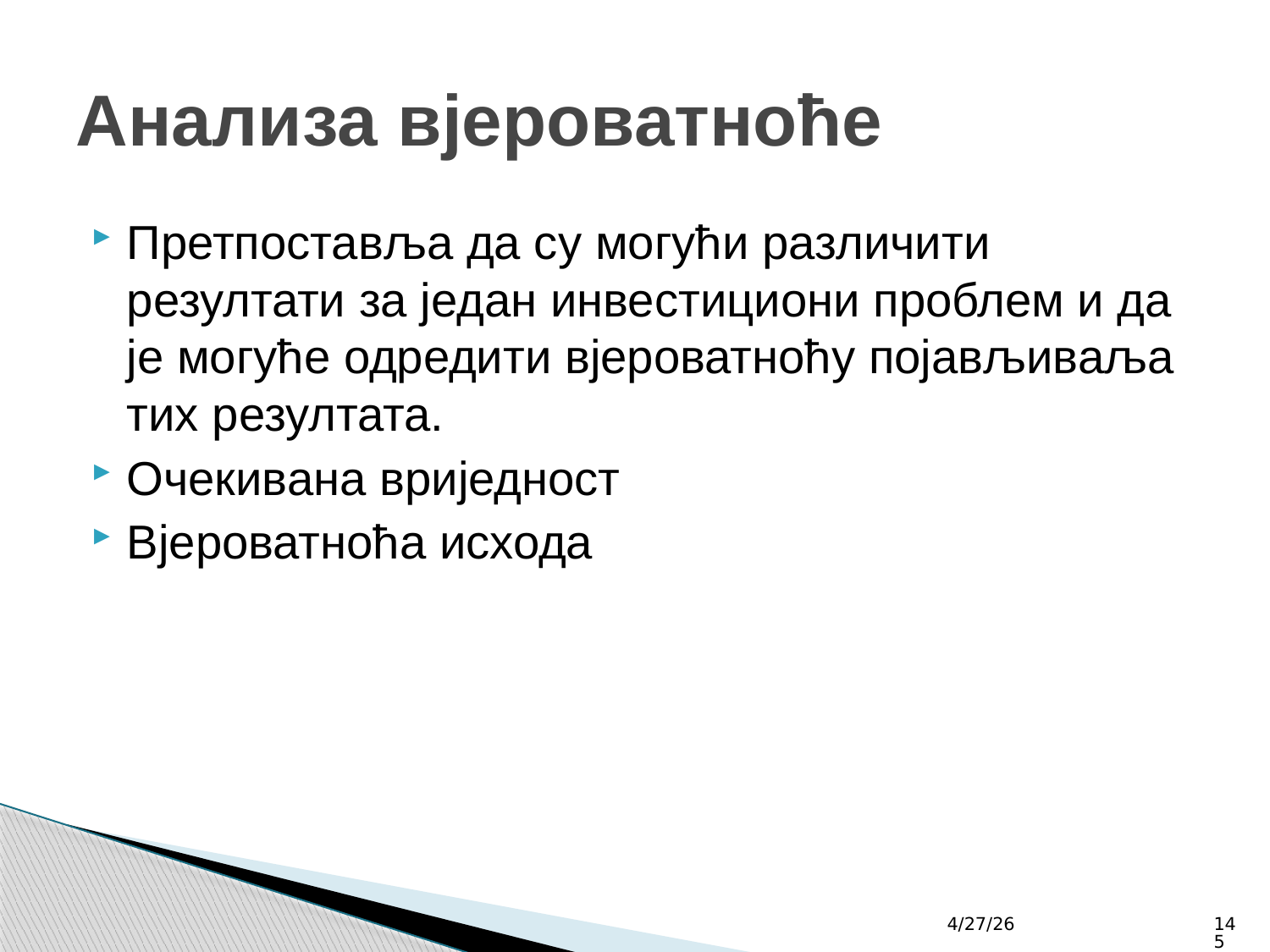

# Анализа вјероватноће
Претпоставља да су могући различити резултати за један инвестициони проблем и да је могуће одредити вјероватноћу појављиваља тих резултата.
Очекивана вриједност
Вјероватноћа исхода
4/27/26
145